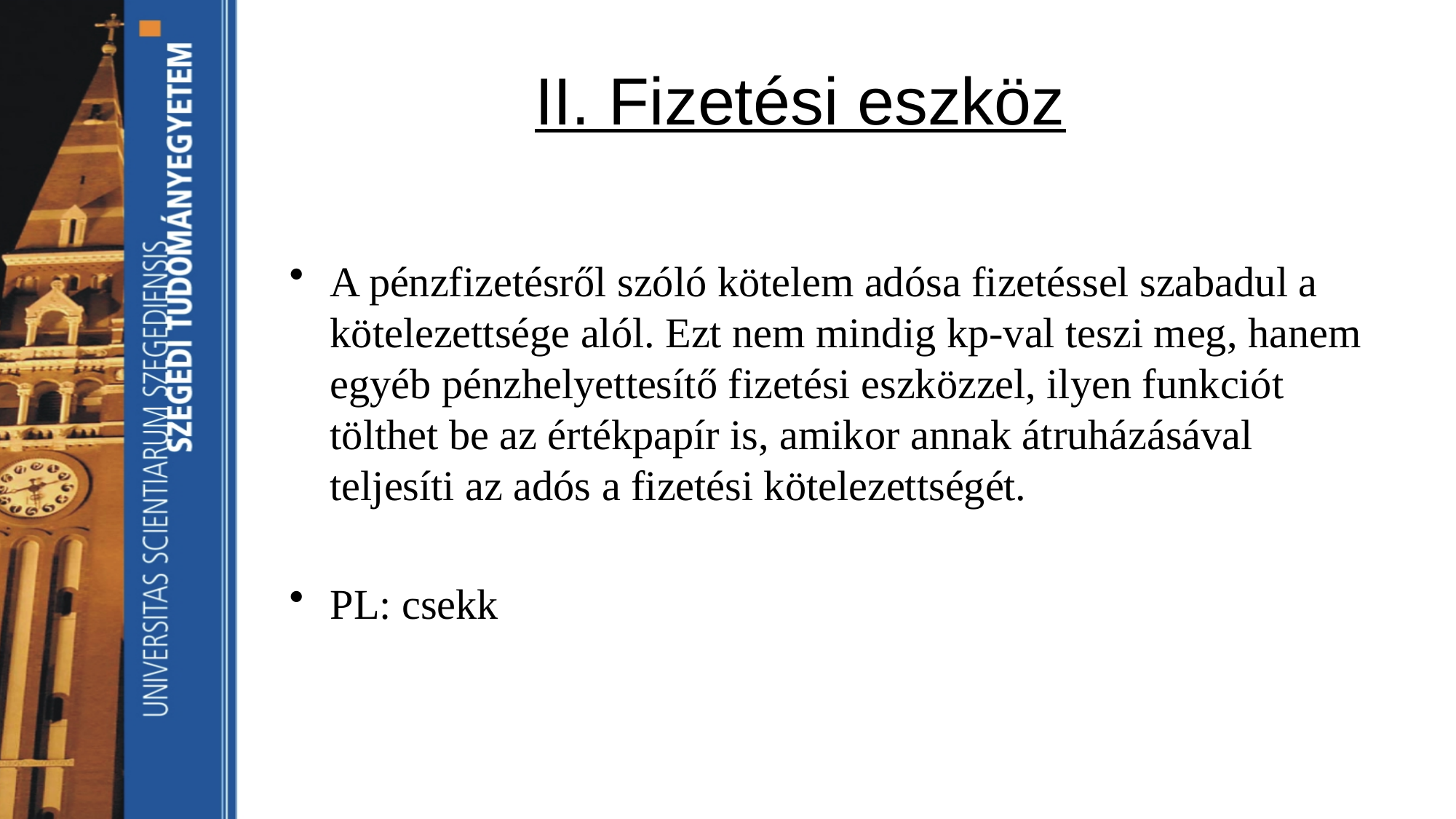

# II. Fizetési eszköz
A pénzfizetésről szóló kötelem adósa fizetéssel szabadul a kötelezettsége alól. Ezt nem mindig kp-val teszi meg, hanem egyéb pénzhelyettesítő fizetési eszközzel, ilyen funkciót tölthet be az értékpapír is, amikor annak átruházásával teljesíti az adós a fizetési kötelezettségét.

PL: csekk